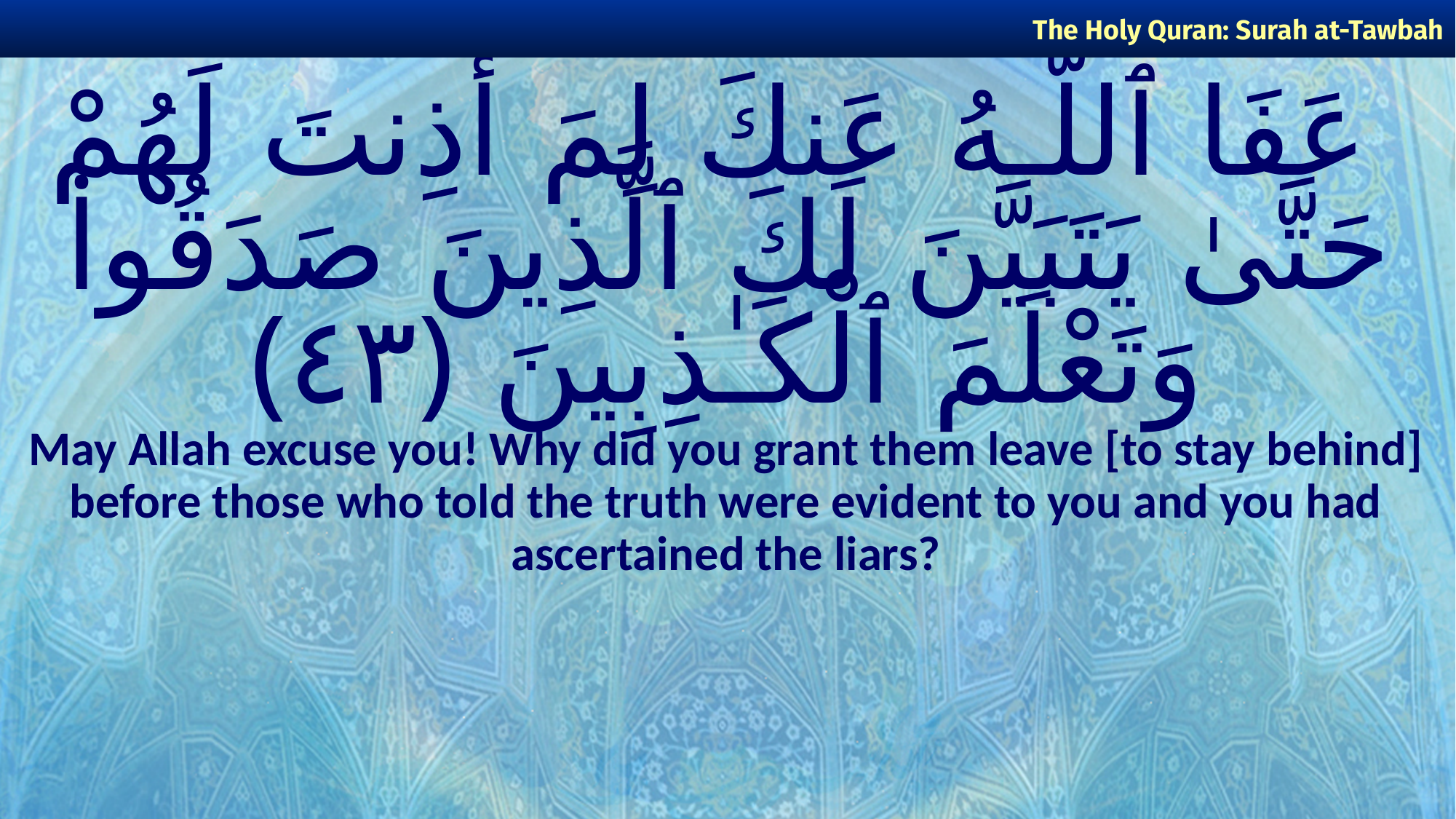

The Holy Quran: Surah at-Tawbah
# عَفَا ٱللَّـهُ عَنكَ لِمَ أَذِنتَ لَهُمْ حَتَّىٰ يَتَبَيَّنَ لَكَ ٱلَّذِينَ صَدَقُوا۟ وَتَعْلَمَ ٱلْكَـٰذِبِينَ ﴿٤٣﴾
May Allah excuse you! Why did you grant them leave [to stay behind] before those who told the truth were evident to you and you had ascertained the liars?